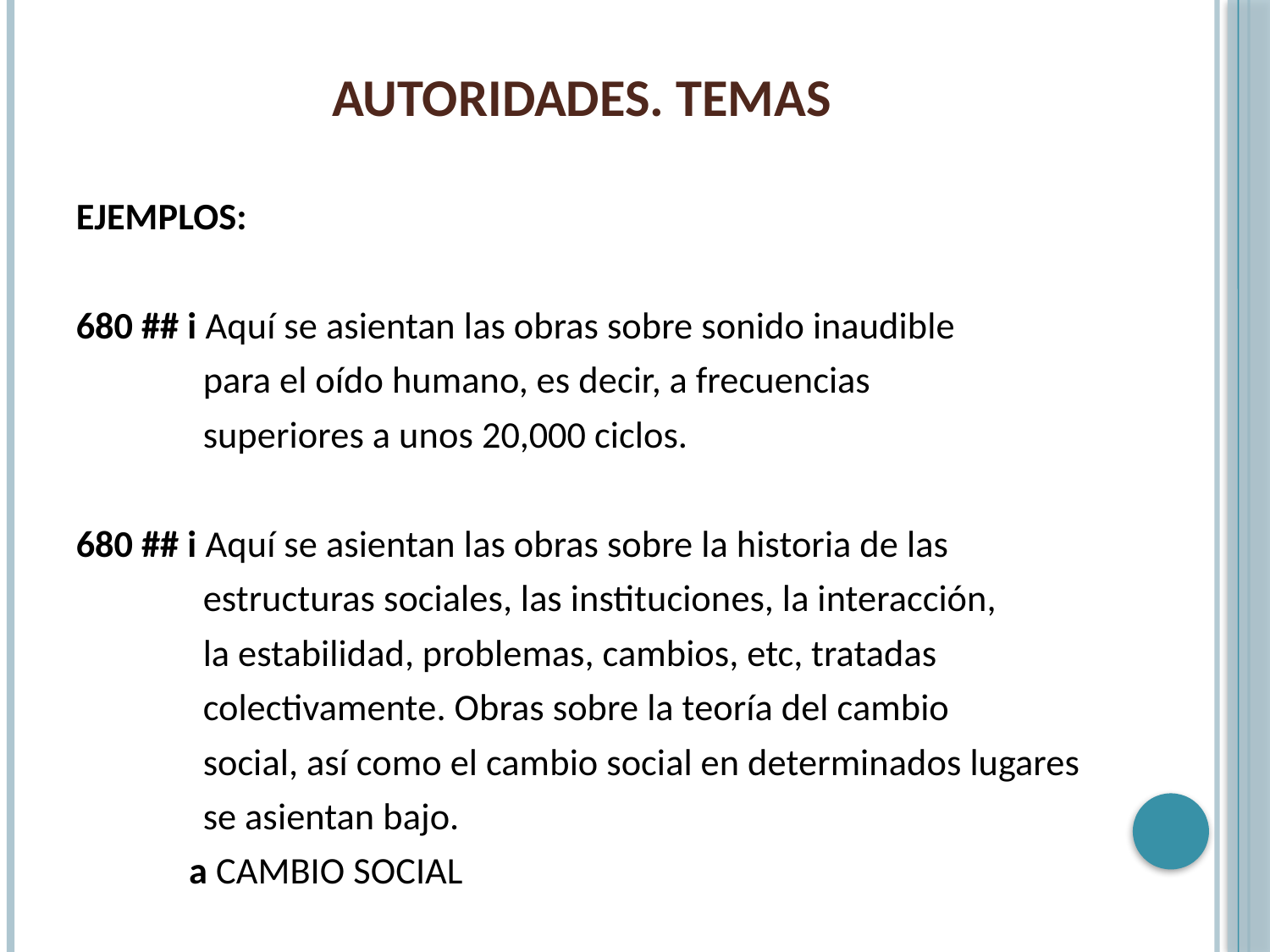

# AUTORIDADES. TEMAS
EJEMPLOS:

680 ## i Aquí se asientan las obras sobre sonido inaudible
               para el oído humano, es decir, a frecuencias
               superiores a unos 20,000 ciclos.

680 ## i Aquí se asientan las obras sobre la historia de las
               estructuras sociales, las instituciones, la interacción,
               la estabilidad, problemas, cambios, etc, tratadas
               colectivamente. Obras sobre la teoría del cambio
               social, así como el cambio social en determinados lugares
               se asientan bajo.
	a CAMBIO SOCIAL